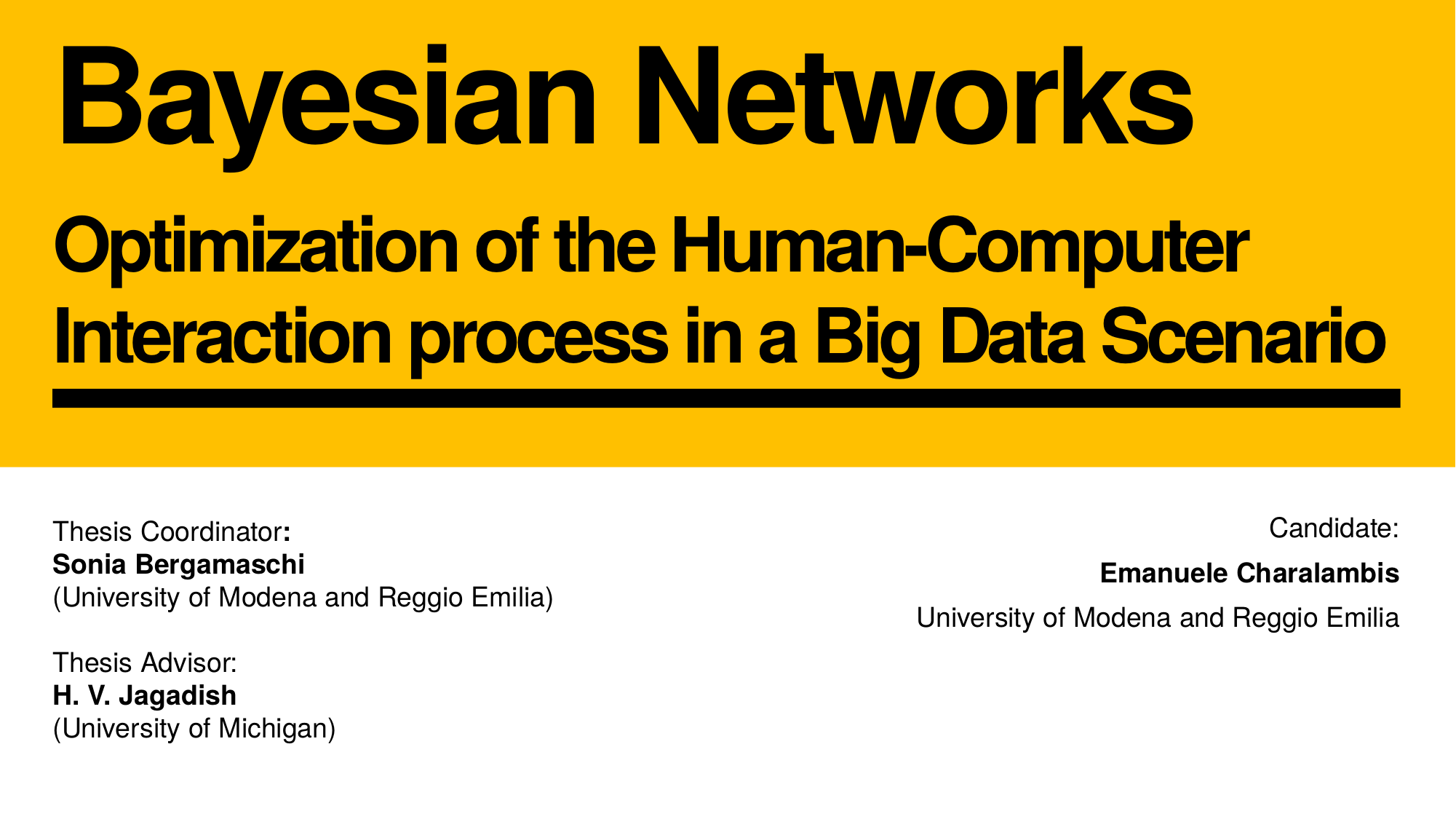

Bayesian Networks

Optimization of the Human-Computer Interaction process in a Big Data Scenario

Thesis Coordinator:
Sonia Bergamaschi
(University of Modena and Reggio Emilia)

Thesis Advisor:
H. V. Jagadish
(University of Michigan)
Candidate:
Emanuele Charalambis
University of Modena and Reggio Emilia